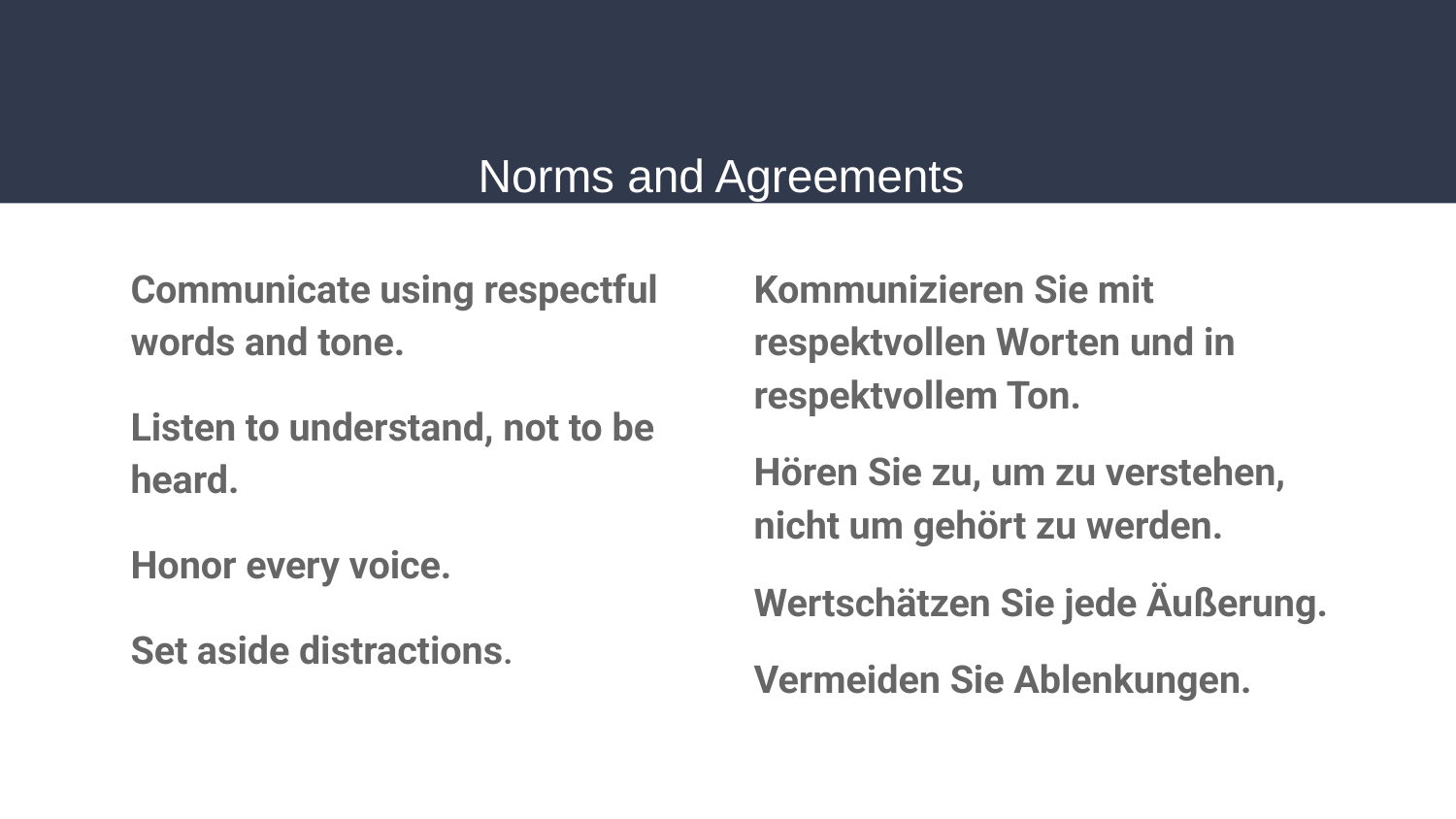

# Norms and Agreements
Communicate using respectful words and tone.
Listen to understand, not to be heard.
Honor every voice.
Set aside distractions.
Kommunizieren Sie mit respektvollen Worten und in respektvollem Ton.
Hören Sie zu, um zu verstehen, nicht um gehört zu werden.
Wertschätzen Sie jede Äußerung.
Vermeiden Sie Ablenkungen.